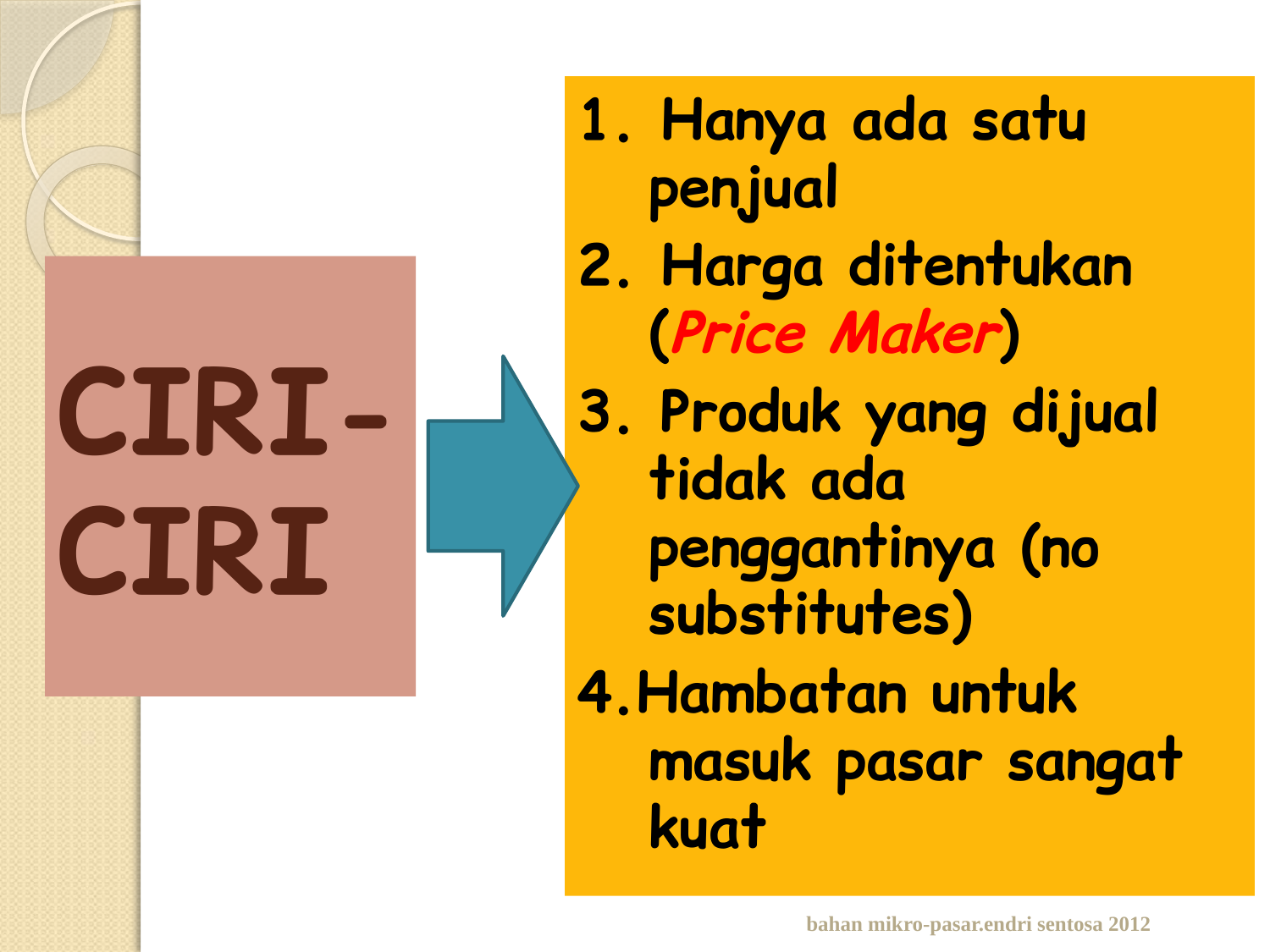

1. Hanya ada satu penjual
2. Harga ditentukan (Price Maker)
3. Produk yang dijual tidak ada penggantinya (no substitutes)
4.Hambatan untuk masuk pasar sangat kuat

# CIRI-CIRI

bahan mikro-pasar.endri sentosa 2012